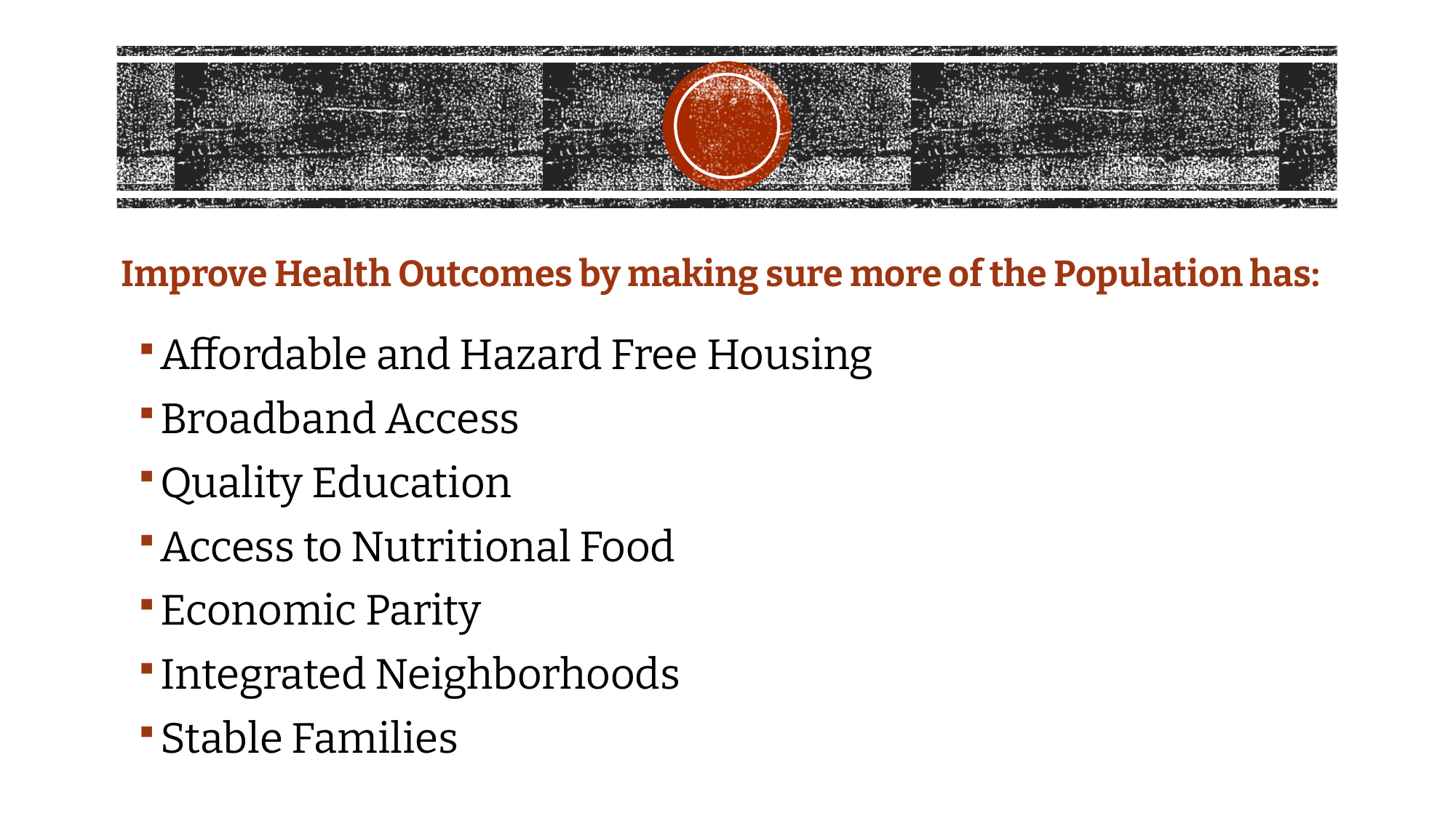

Improve Health Outcomes by making sure more of the Population has:
Affordable and Hazard Free Housing
Broadband Access
Quality Education
Access to Nutritional Food
Economic Parity
Integrated Neighborhoods
Stable Families